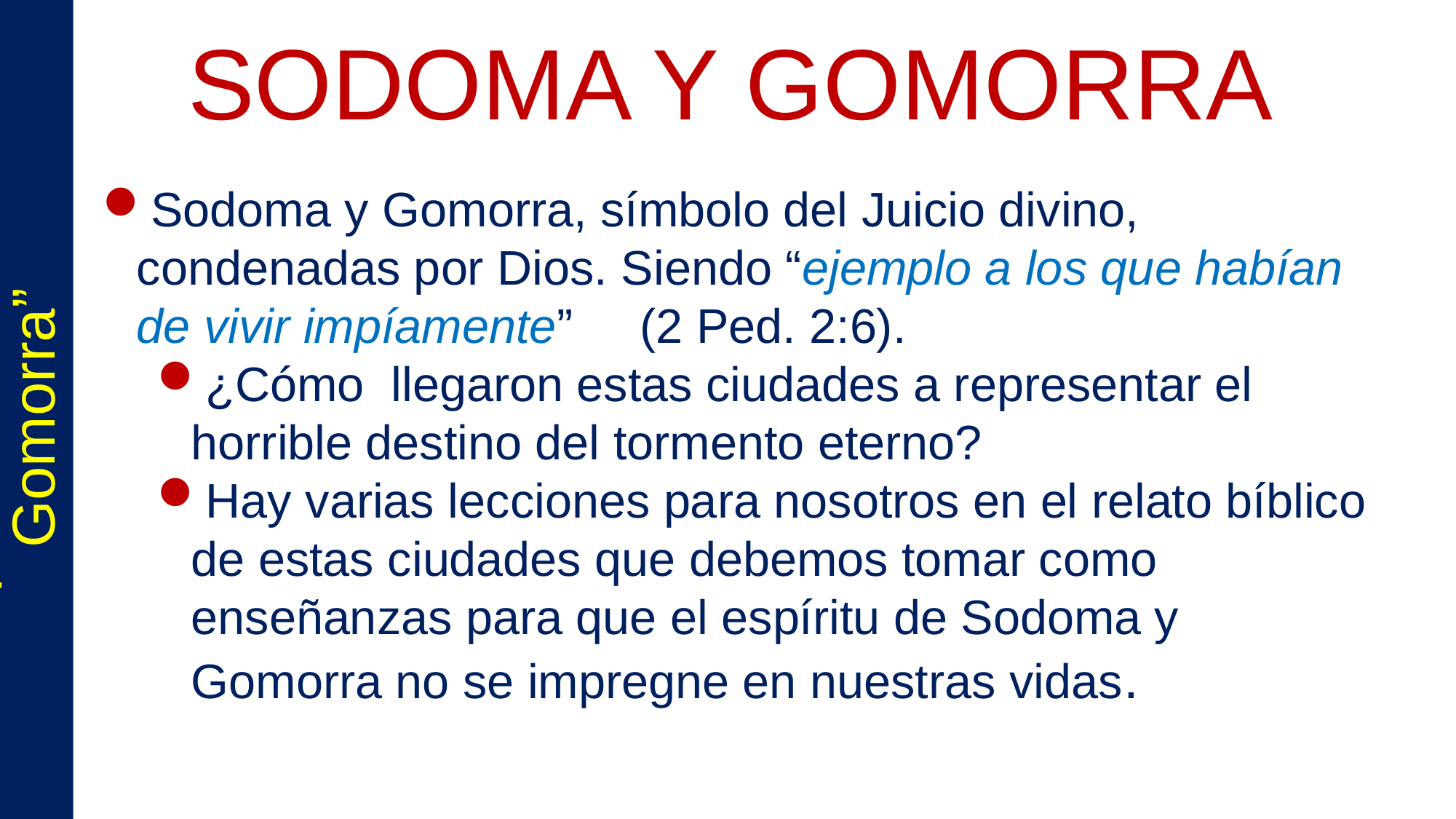

# SODOMA Y GOMORRA
Sodoma y Gomorra, símbolo del Juicio divino, condenadas por Dios. Siendo “ejemplo a los que habían de vivir impíamente”     (2 Ped. 2:6).
¿Cómo  llegaron estas ciudades a representar el horrible destino del tormento eterno?
Hay varias lecciones para nosotros en el relato bíblico de estas ciudades que debemos tomar como enseñanzas para que el espíritu de Sodoma y Gomorra no se impregne en nuestras vidas.
“El Espíritu De Sodoma Y Gomorra”